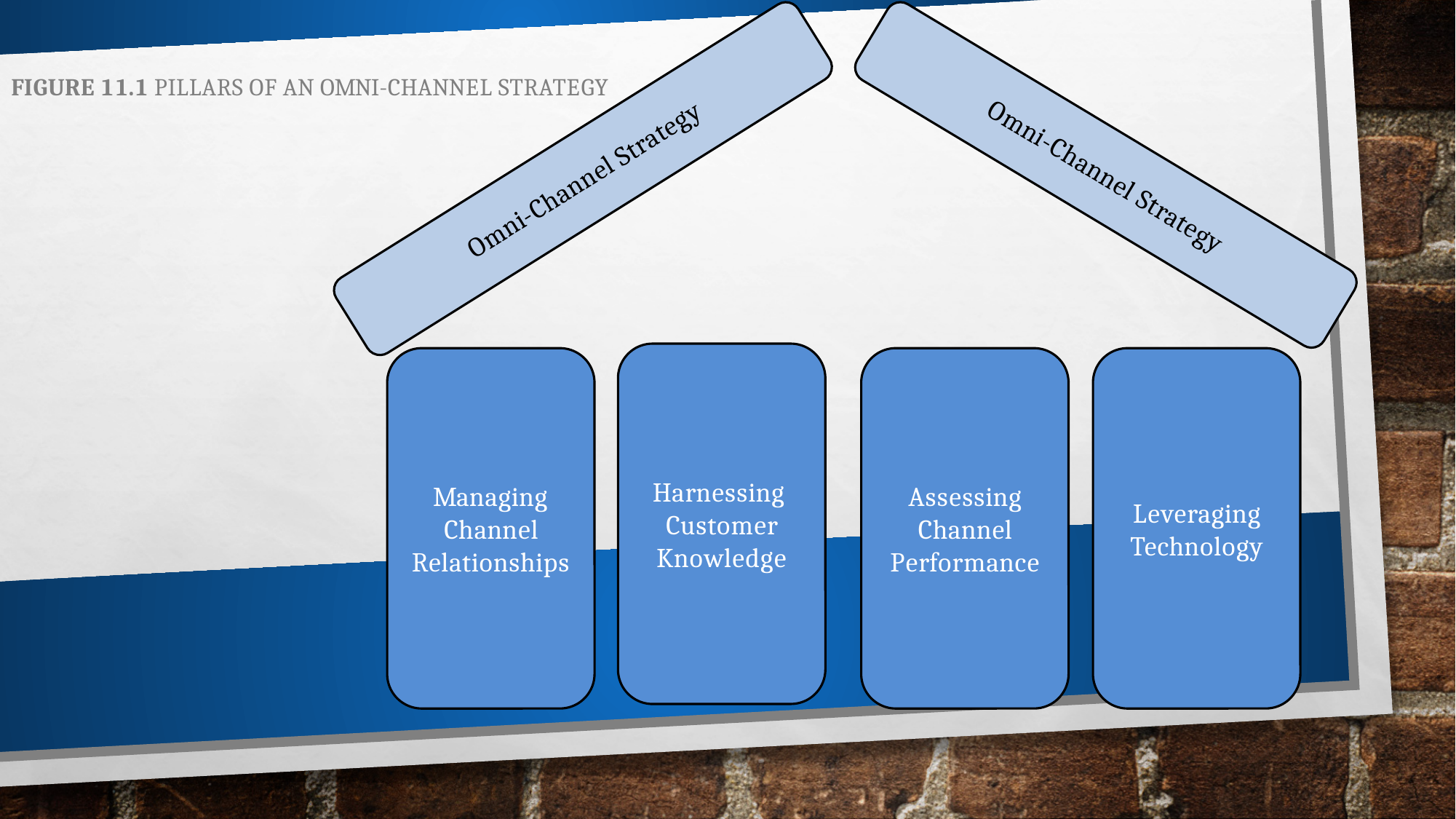

Figure 11.1 Pillars of an Omni-Channel Strategy
Omni-Channel Strategy
Omni-Channel Strategy
Harnessing  Customer Knowledge
Managing Channel Relationships
Assessing Channel Performance
Leveraging Technology